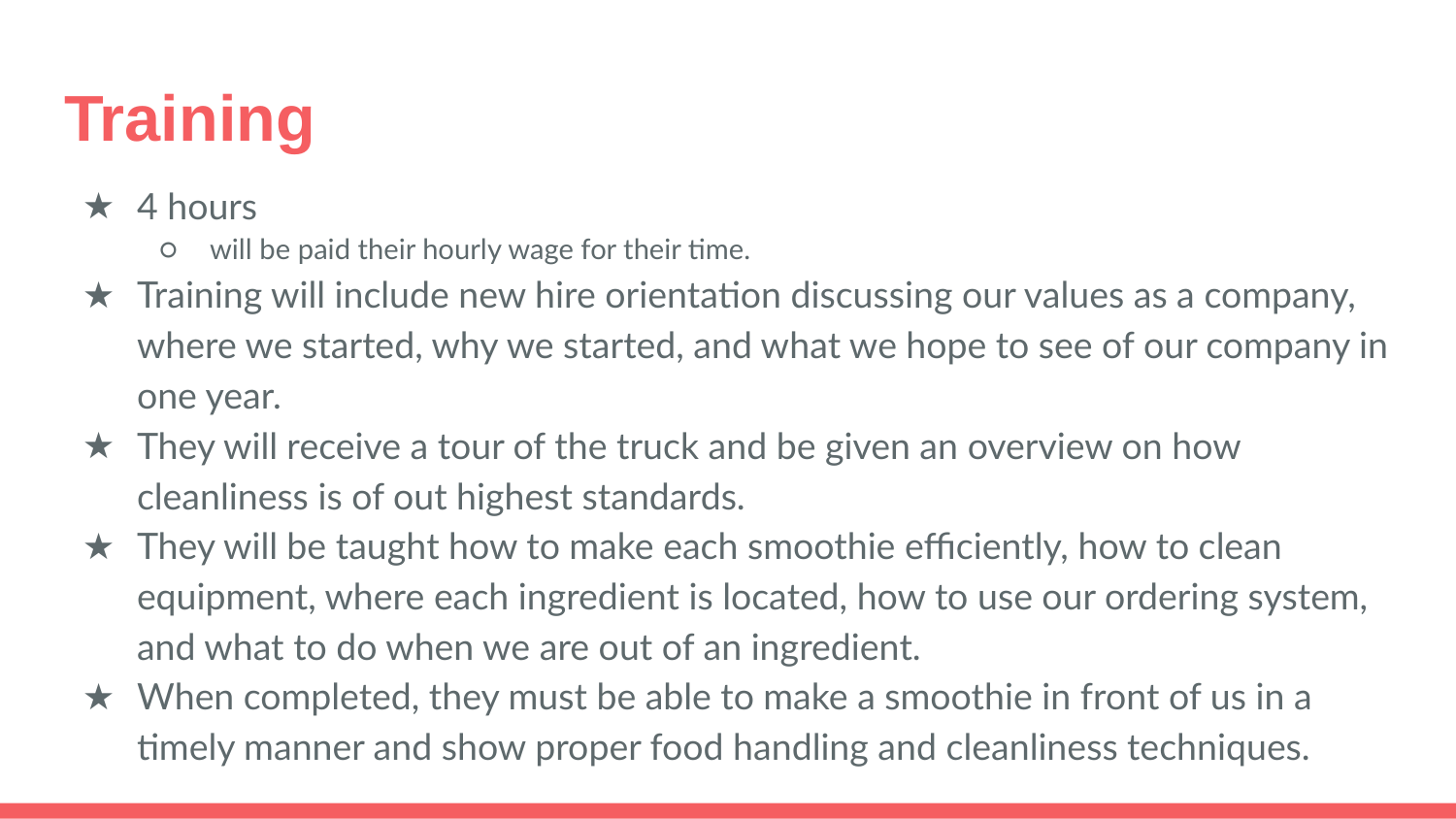

# Training
4 hours
will be paid their hourly wage for their time.
Training will include new hire orientation discussing our values as a company, where we started, why we started, and what we hope to see of our company in one year.
They will receive a tour of the truck and be given an overview on how cleanliness is of out highest standards.
They will be taught how to make each smoothie efficiently, how to clean equipment, where each ingredient is located, how to use our ordering system, and what to do when we are out of an ingredient.
When completed, they must be able to make a smoothie in front of us in a timely manner and show proper food handling and cleanliness techniques.